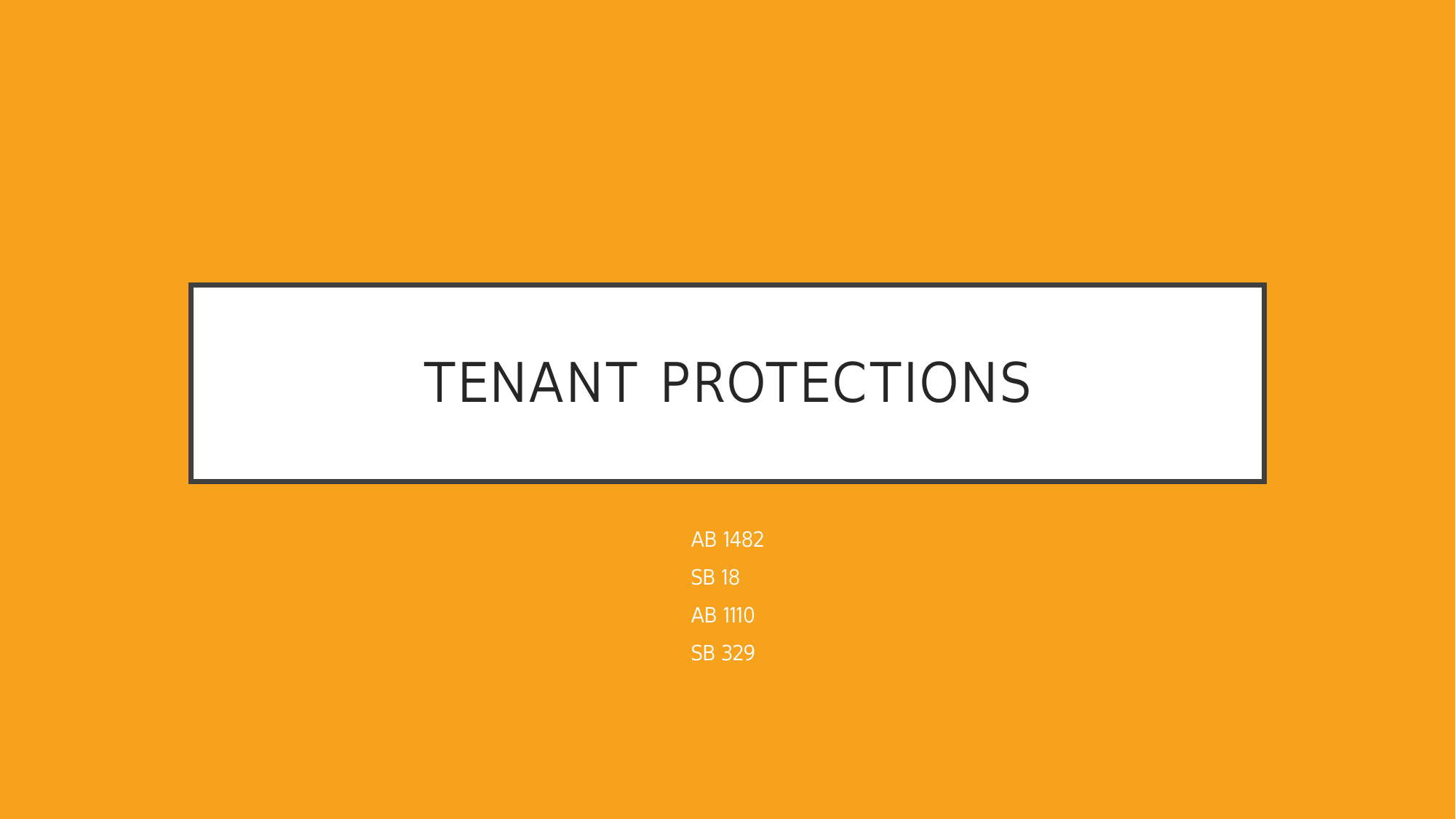

# Tenant protections
AB 1482
SB 18
AB 1110
SB 329